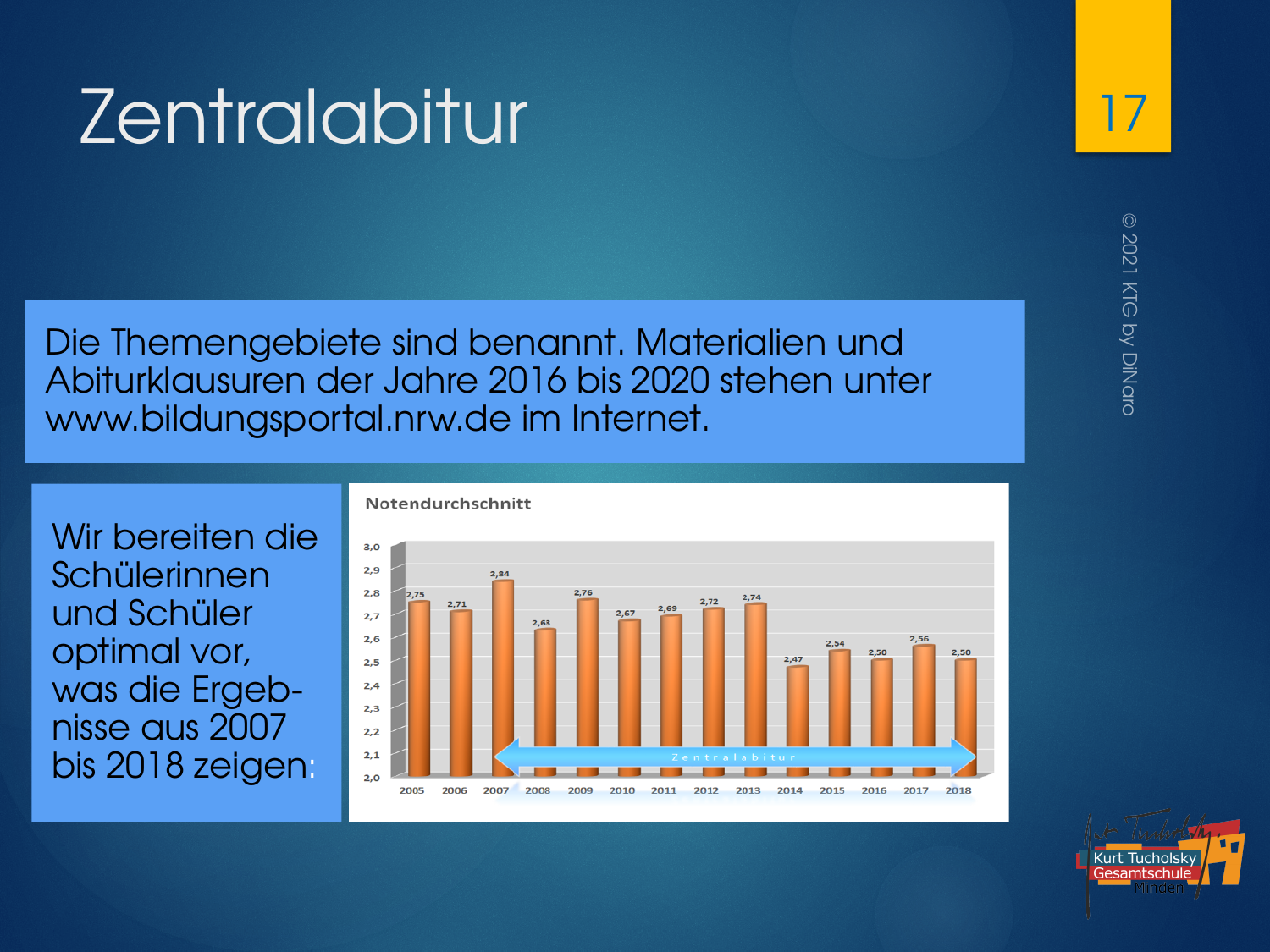

17
# Zentralabitur
Die Themengebiete sind benannt. Materialien und Abiturklausuren der Jahre 2016 bis 2020 stehen unter www.bildungsportal.nrw.de im Internet.
Wir bereiten die Schülerinnen und Schüler optimal vor, was die Ergeb-nisse aus 2007 bis 2018 zeigen:
© 2021 KTG by DiNaro